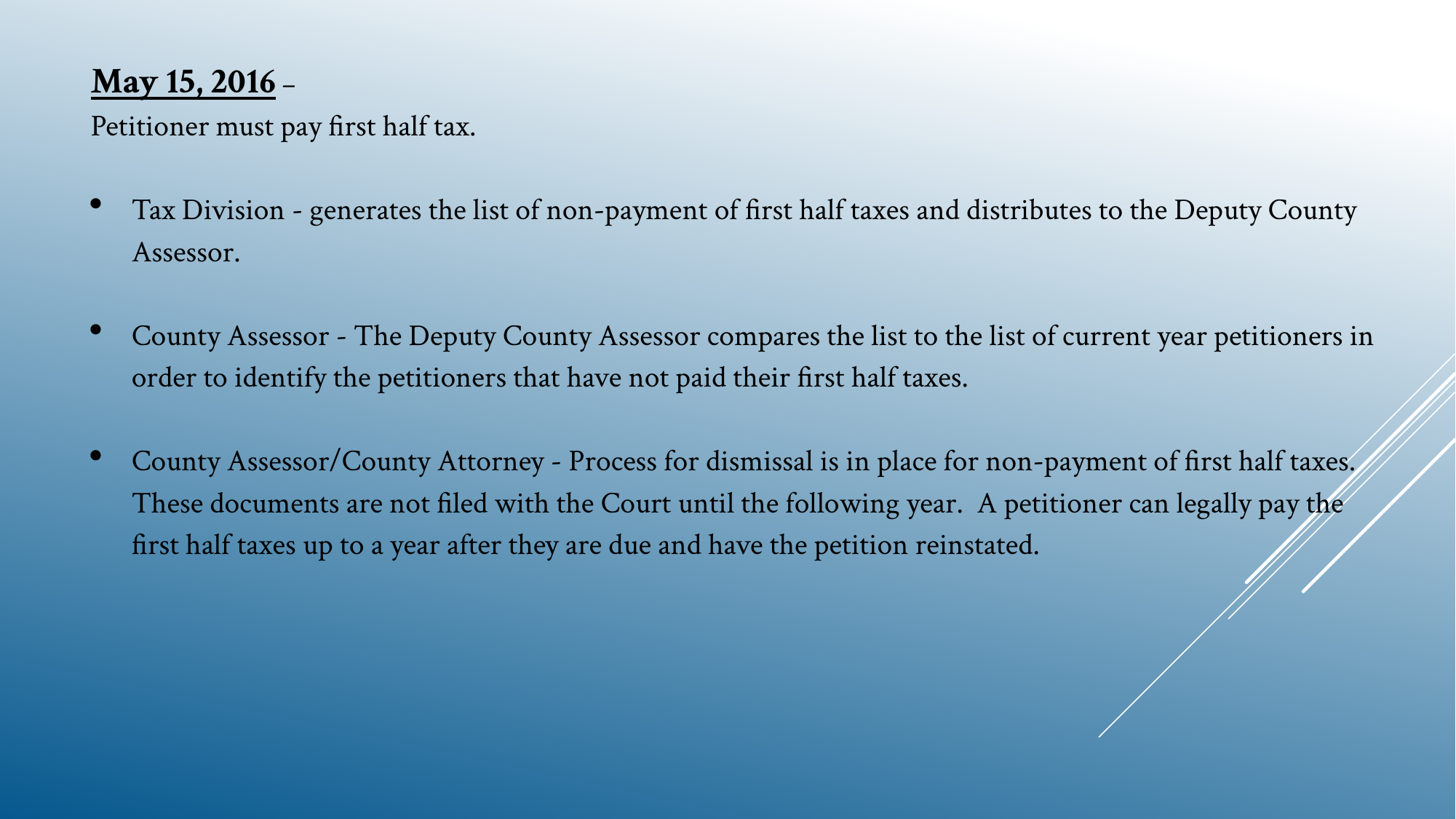

May 15, 2016 –
Petitioner must pay first half tax.

Tax Division - generates the list of non-payment of first half taxes and distributes to the Deputy County Assessor.

County Assessor - The Deputy County Assessor compares the list to the list of current year petitioners in order to identify the petitioners that have not paid their first half taxes.

County Assessor/County Attorney - Process for dismissal is in place for non-payment of first half taxes.  These documents are not filed with the Court until the following year.  A petitioner can legally pay the first half taxes up to a year after they are due and have the petition reinstated.